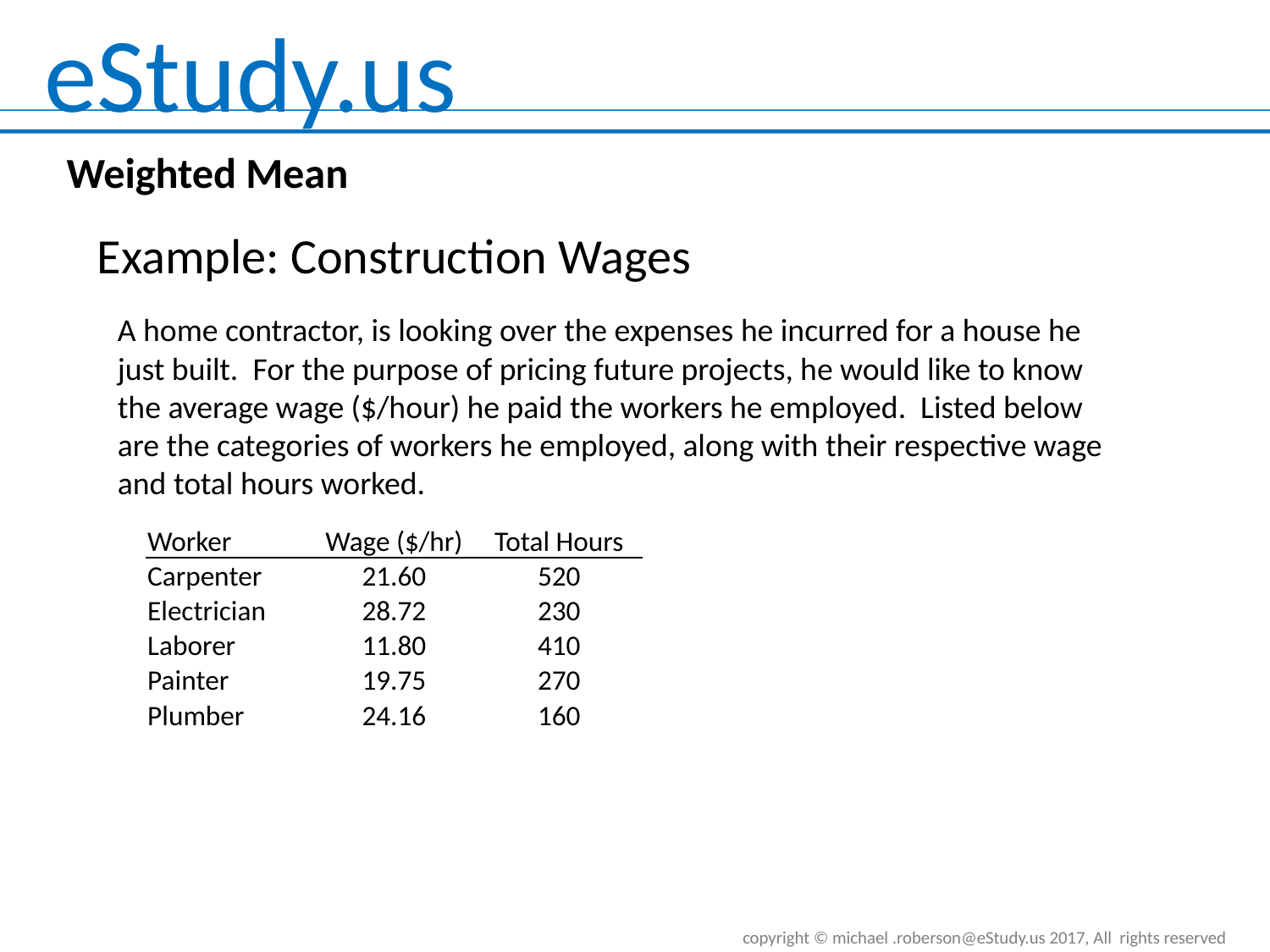

# Weighted Mean
Example: Construction Wages
A home contractor, is looking over the expenses he incurred for a house he just built.  For the purpose of pricing future projects, he would like to know the average wage ($/hour) he paid the workers he employed.  Listed below are the categories of workers he employed, along with their respective wage and total hours worked.
| Worker | Wage ($/hr) | Total Hours |
| --- | --- | --- |
| Carpenter | 21.60 | 520 |
| Electrician | 28.72 | 230 |
| Laborer | 11.80 | 410 |
| Painter | 19.75 | 270 |
| Plumber | 24.16 | 160 |